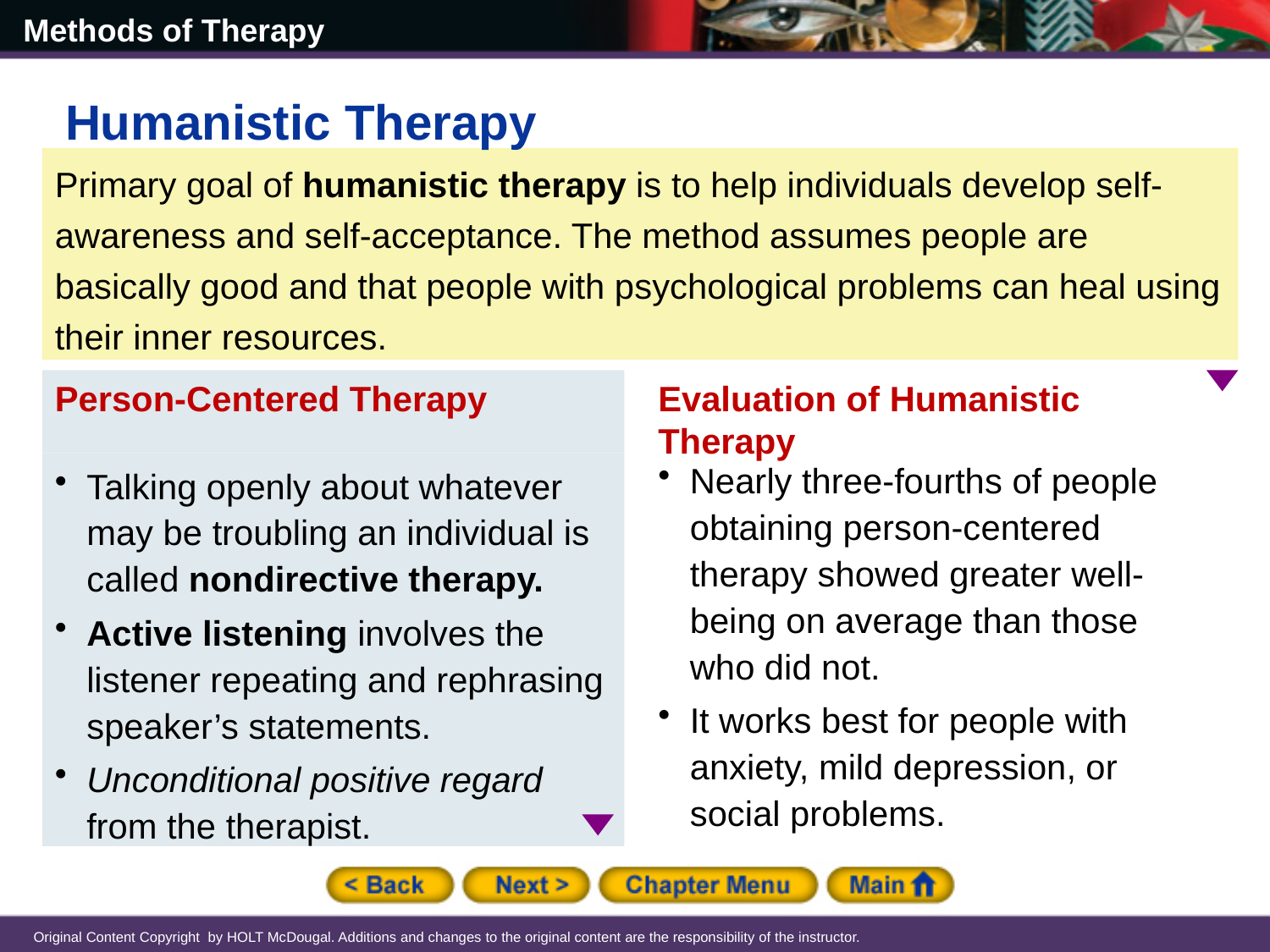

Humanistic Therapy
Primary goal of humanistic therapy is to help individuals develop self-awareness and self-acceptance. The method assumes people are basically good and that people with psychological problems can heal using their inner resources.
Person-Centered Therapy
Talking openly about whatever may be troubling an individual is called nondirective therapy.
Active listening involves the listener repeating and rephrasing speaker’s statements.
Unconditional positive regard from the therapist.
Evaluation of Humanistic Therapy
Nearly three-fourths of people obtaining person-centered therapy showed greater well-being on average than those who did not.
It works best for people with anxiety, mild depression, or social problems.